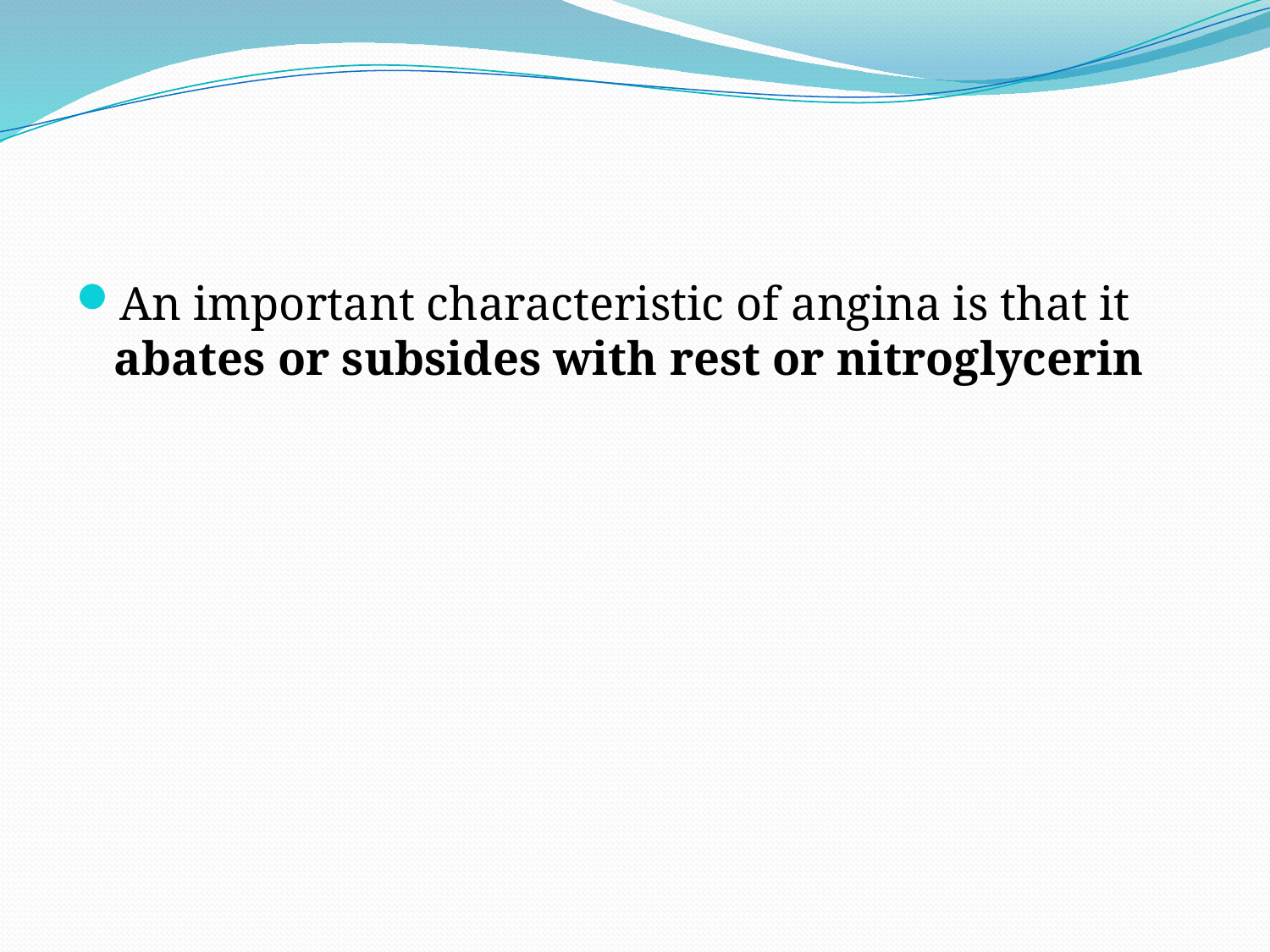

#
An important characteristic of angina is that it abates or subsides with rest or nitroglycerin